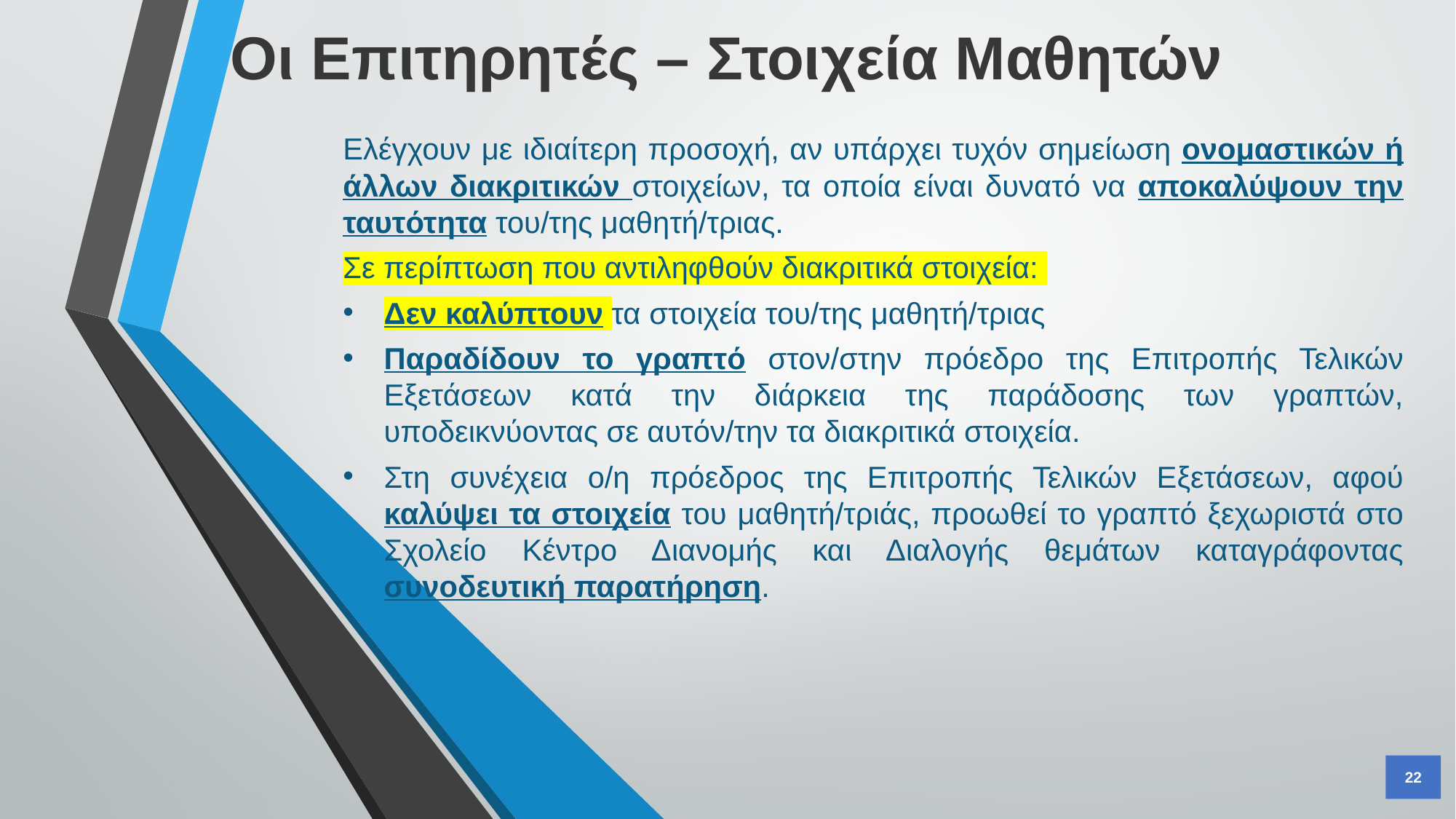

Οι Επιτηρητές – Στοιχεία Μαθητών
Ελέγχουν με ιδιαίτερη προσοχή, αν υπάρχει τυχόν σημείωση ονομαστικών ή άλλων διακριτικών στοιχείων, τα οποία είναι δυνατό να αποκαλύψουν την ταυτότητα του/της μαθητή/τριας.
Σε περίπτωση που αντιληφθούν διακριτικά στοιχεία:
Δεν καλύπτουν τα στοιχεία του/της μαθητή/τριας
Παραδίδουν το γραπτό στον/στην πρόεδρο της Επιτροπής Τελικών Εξετάσεων κατά την διάρκεια της παράδοσης των γραπτών, υποδεικνύοντας σε αυτόν/την τα διακριτικά στοιχεία.
Στη συνέχεια ο/η πρόεδρος της Επιτροπής Τελικών Εξετάσεων, αφού καλύψει τα στοιχεία του μαθητή/τριάς, προωθεί το γραπτό ξεχωριστά στο Σχολείο Κέντρο Διανομής και Διαλογής θεμάτων καταγράφοντας συνοδευτική παρατήρηση.

22